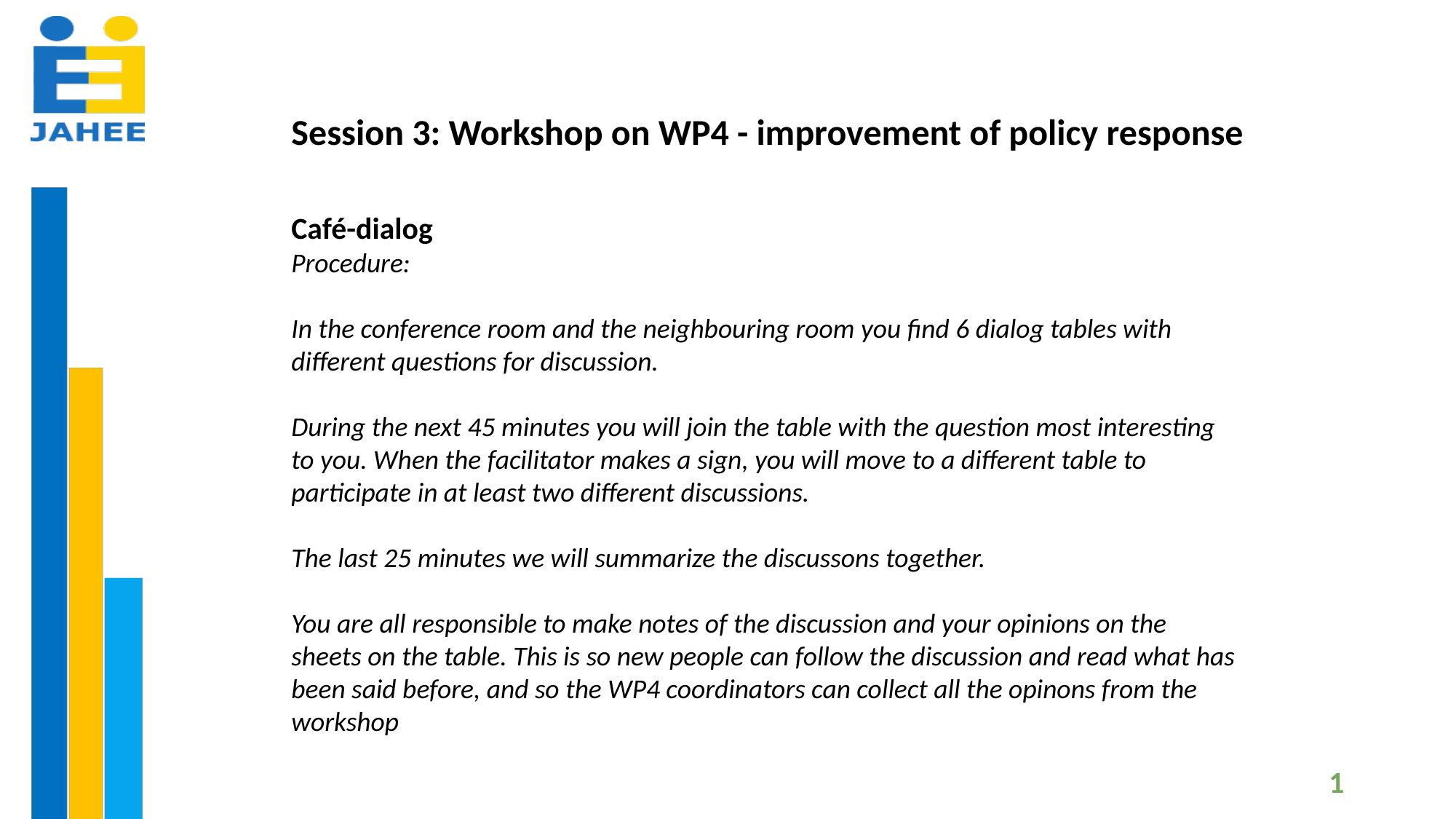

Session 3: Workshop on WP4 - improvement of policy response
Café-dialog
Procedure:

In the conference room and the neighbouring room you find 6 dialog tables with different questions for discussion.

During the next 45 minutes you will join the table with the question most interesting to you. When the facilitator makes a sign, you will move to a different table to participate in at least two different discussions.

The last 25 minutes we will summarize the discussons together.

You are all responsible to make notes of the discussion and your opinions on the sheets on the table. This is so new people can follow the discussion and read what has been said before, and so the WP4 coordinators can collect all the opinons from the workshop

1